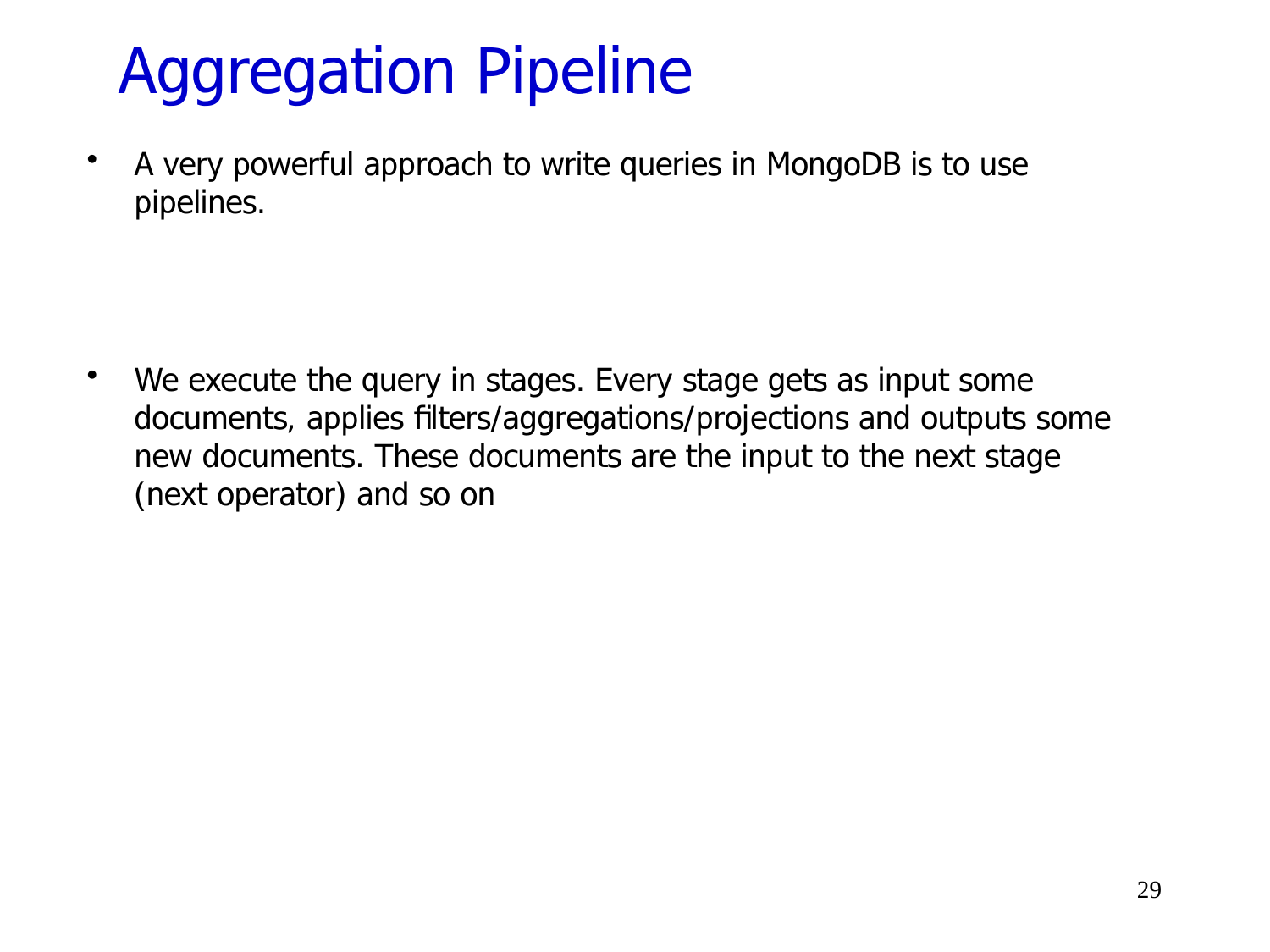

# Aggregation Pipeline
A very powerful approach to write queries in MongoDB is to use pipelines.

We execute the query in stages. Every stage gets as input some documents, applies filters/aggregations/projections and outputs some new documents. These documents are the input to the next stage (next operator) and so on

29